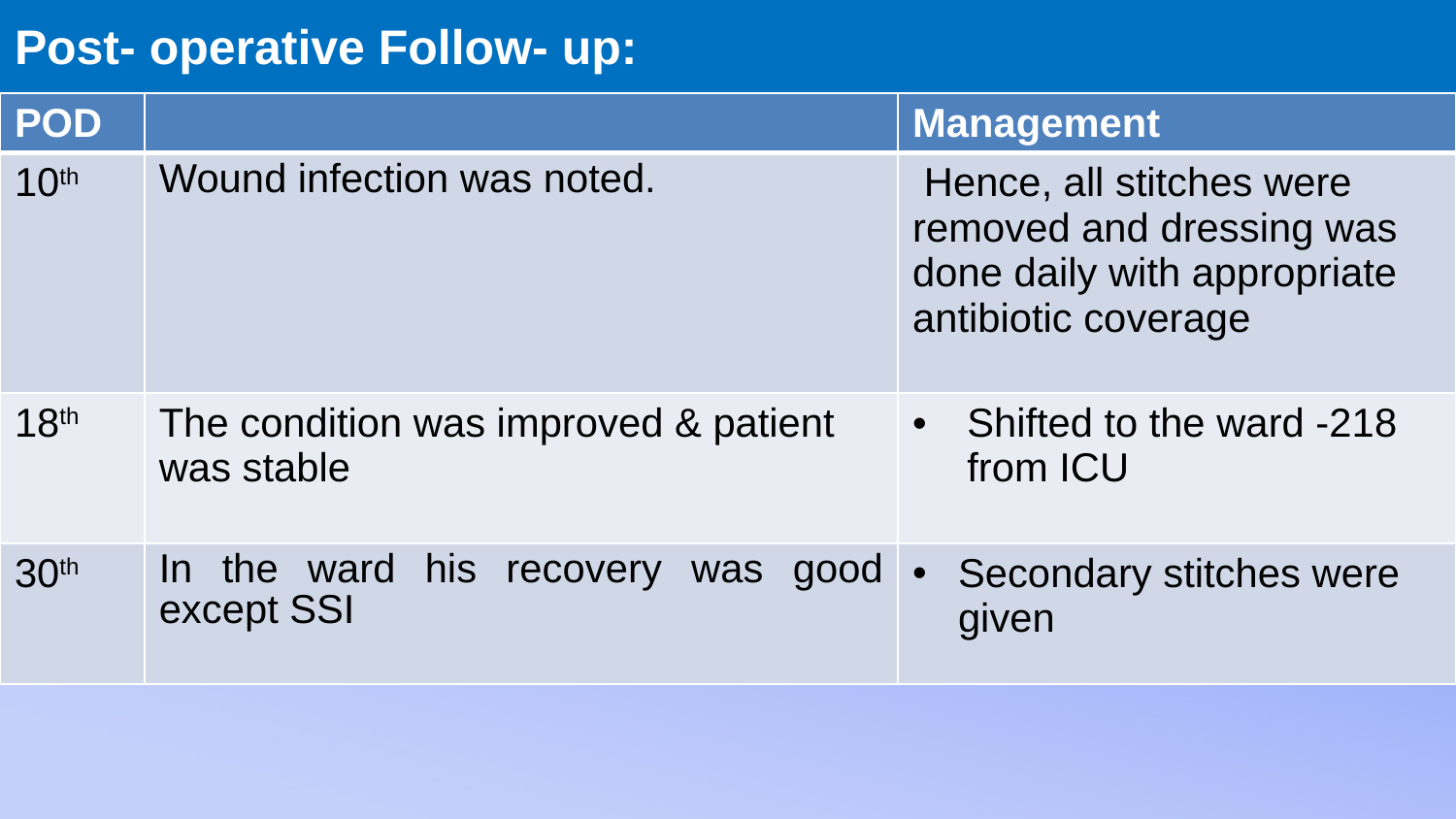

# Post- operative Follow- up:
| POD |  | Management |
| --- | --- | --- |
| 10th | Wound infection was noted. | Hence, all stitches were removed and dressing was done daily with appropriate antibiotic coverage |
| 18th | The condition was improved & patient was stable | Shifted to the ward -218 from ICU |
| 30th | In the ward his recovery was good except SSI | Secondary stitches were given |